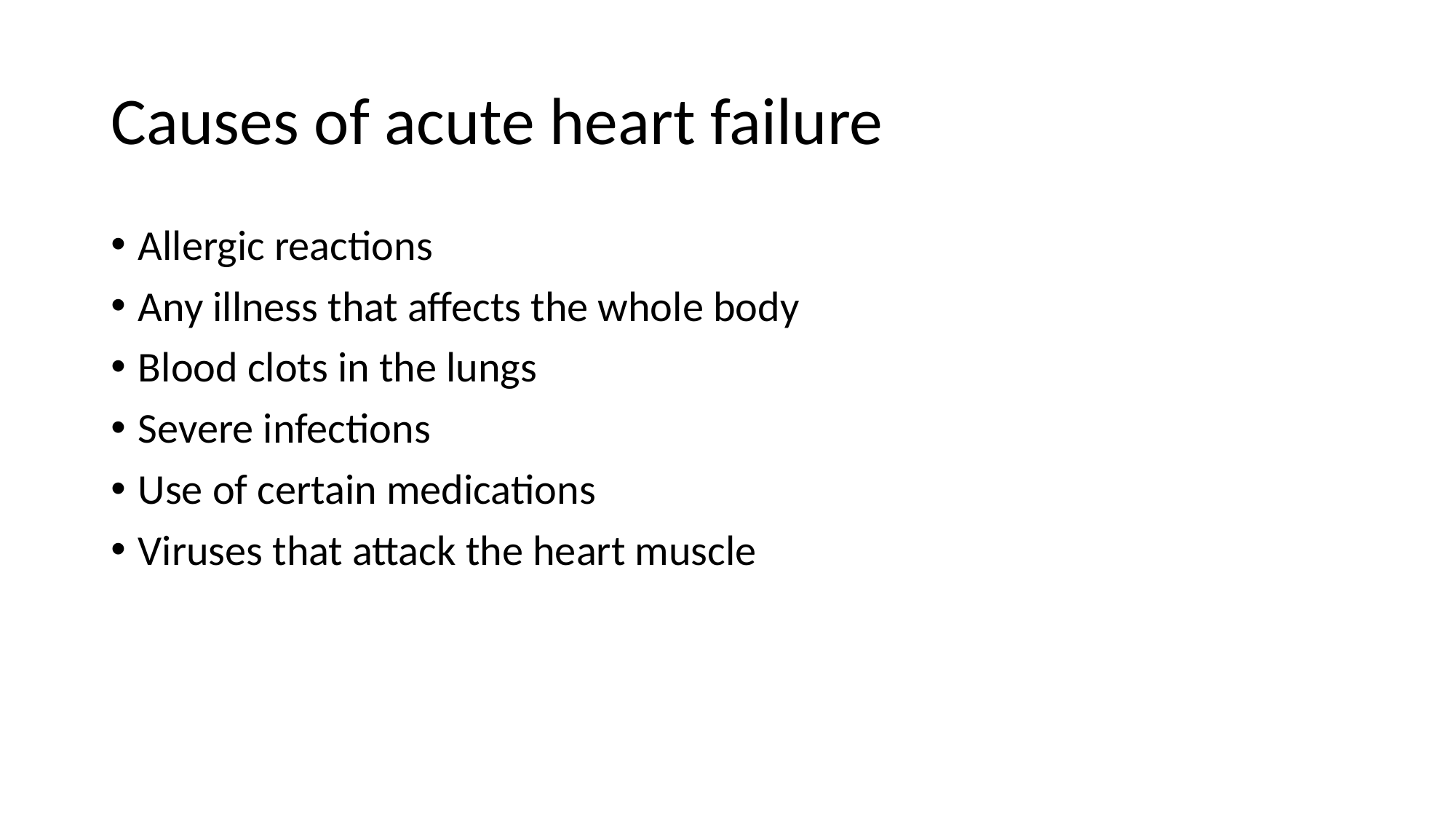

# Causes of acute heart failure
Allergic reactions
Any illness that affects the whole body
Blood clots in the lungs
Severe infections
Use of certain medications
Viruses that attack the heart muscle